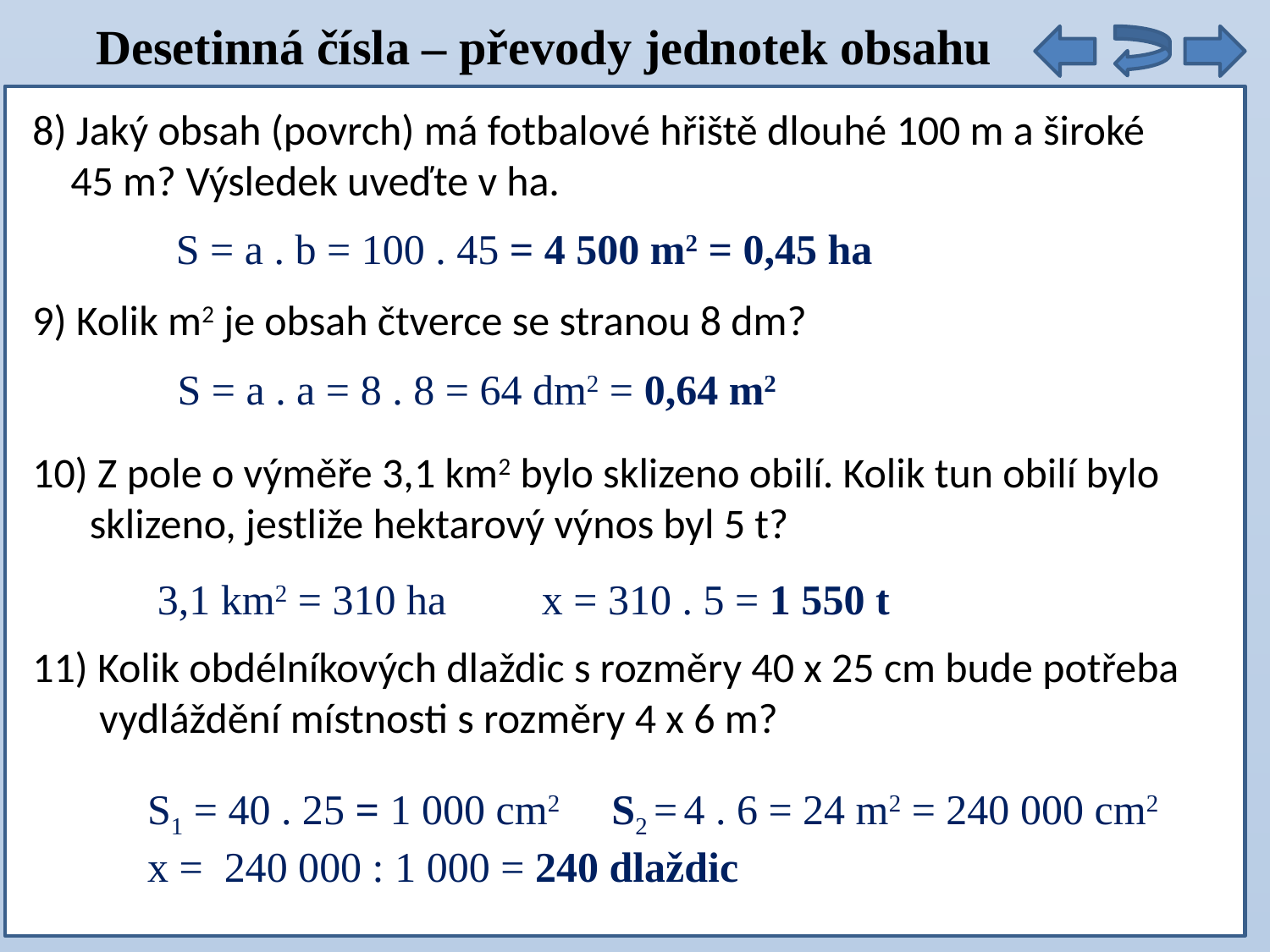

Desetinná čísla – převody jednotek obsahu

8) Jaký obsah (povrch) má fotbalové hřiště dlouhé 100 m a široké
    45 m? Výsledek uveďte v ha.

9) Kolik m2 je obsah čtverce se stranou 8 dm?

10) Z pole o výměře 3,1 km2 bylo sklizeno obilí. Kolik tun obilí bylo
      sklizeno, jestliže hektarový výnos byl 5 t?

11) Kolik obdélníkových dlaždic s rozměry 40 x 25 cm bude potřeba
       vydláždění místnosti s rozměry 4 x 6 m?

S = a . b = 100 . 45 = 4 500 m2 = 0,45 ha
S = a . a = 8 . 8 = 64 dm2 = 0,64 m2
3,1 km2 = 310 ha         x = 310 . 5 = 1 550 t
S1 = 40 . 25 = 1 000 cm2       S2 = 4 . 6 = 24 m2 = 240 000 cm2
x =  240 000 : 1 000 = 240 dlaždic